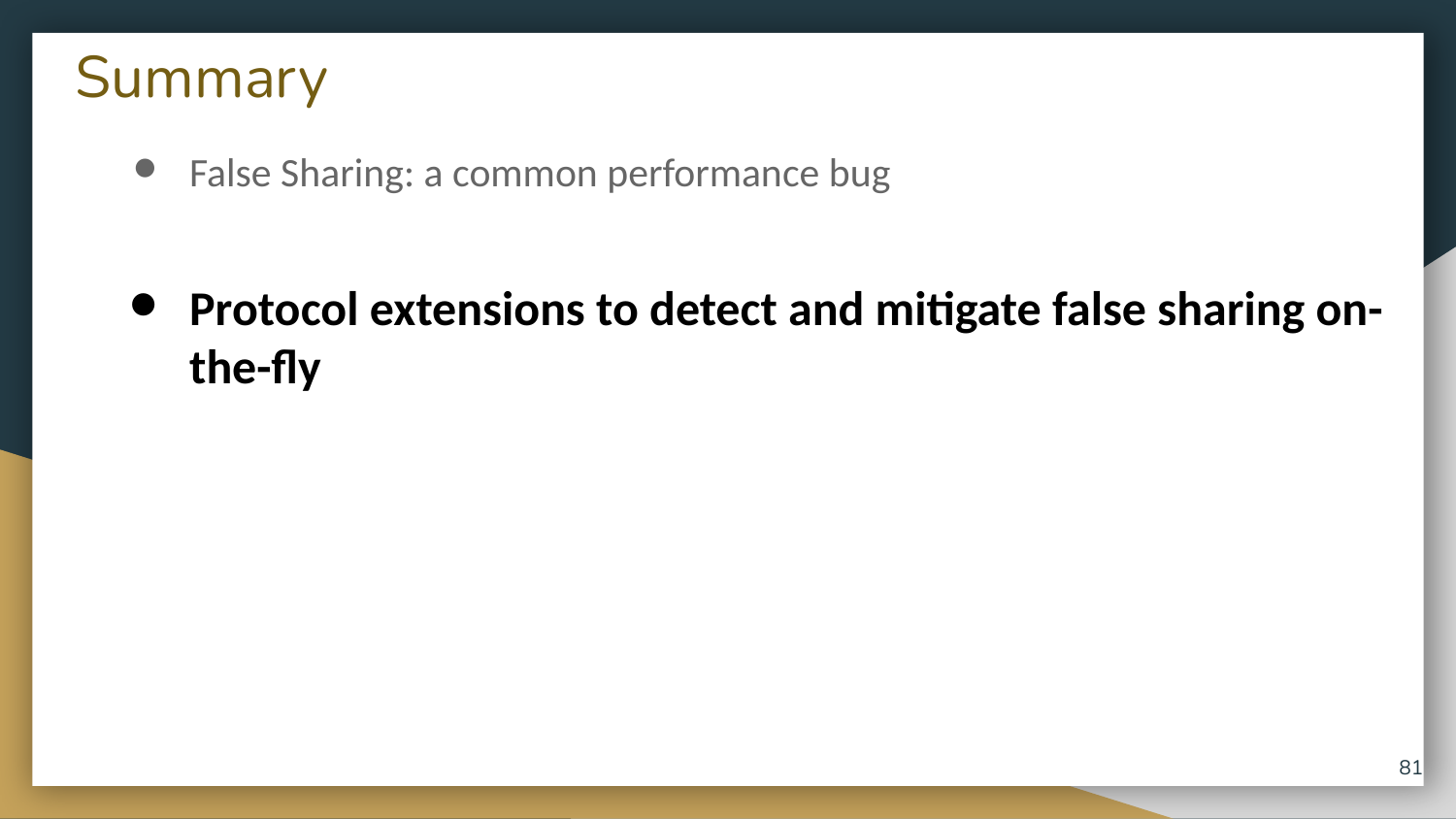

# Summary
False Sharing: a common performance bug
Protocol extensions to detect and mitigate false sharing on-the-fly
81